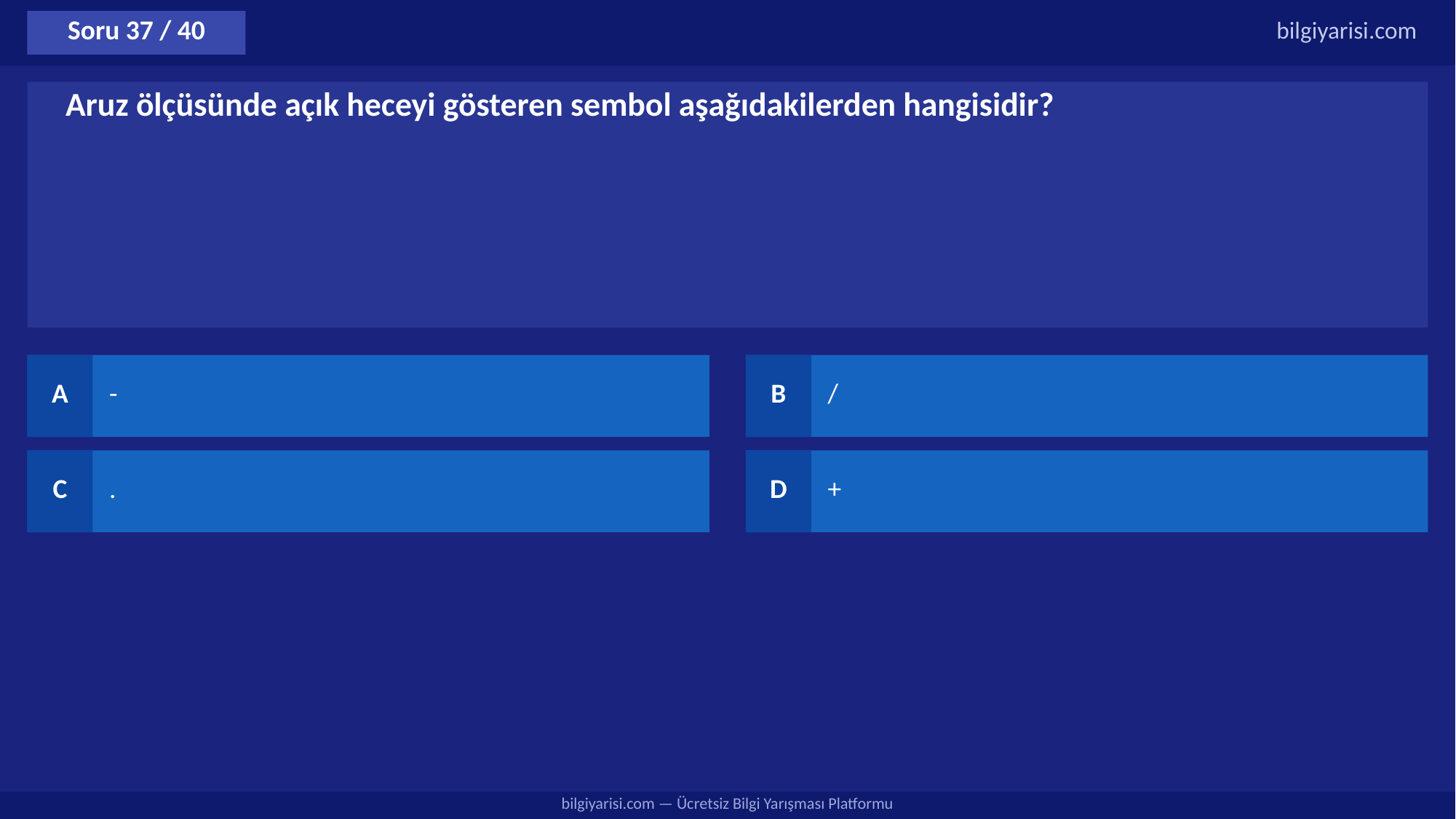

Soru 37 / 40
bilgiyarisi.com

Aruz ölçüsünde açık heceyi gösteren sembol aşağıdakilerden hangisidir?

A
-

B
/

C
.

D
+
bilgiyarisi.com — Ücretsiz Bilgi Yarışması Platformu